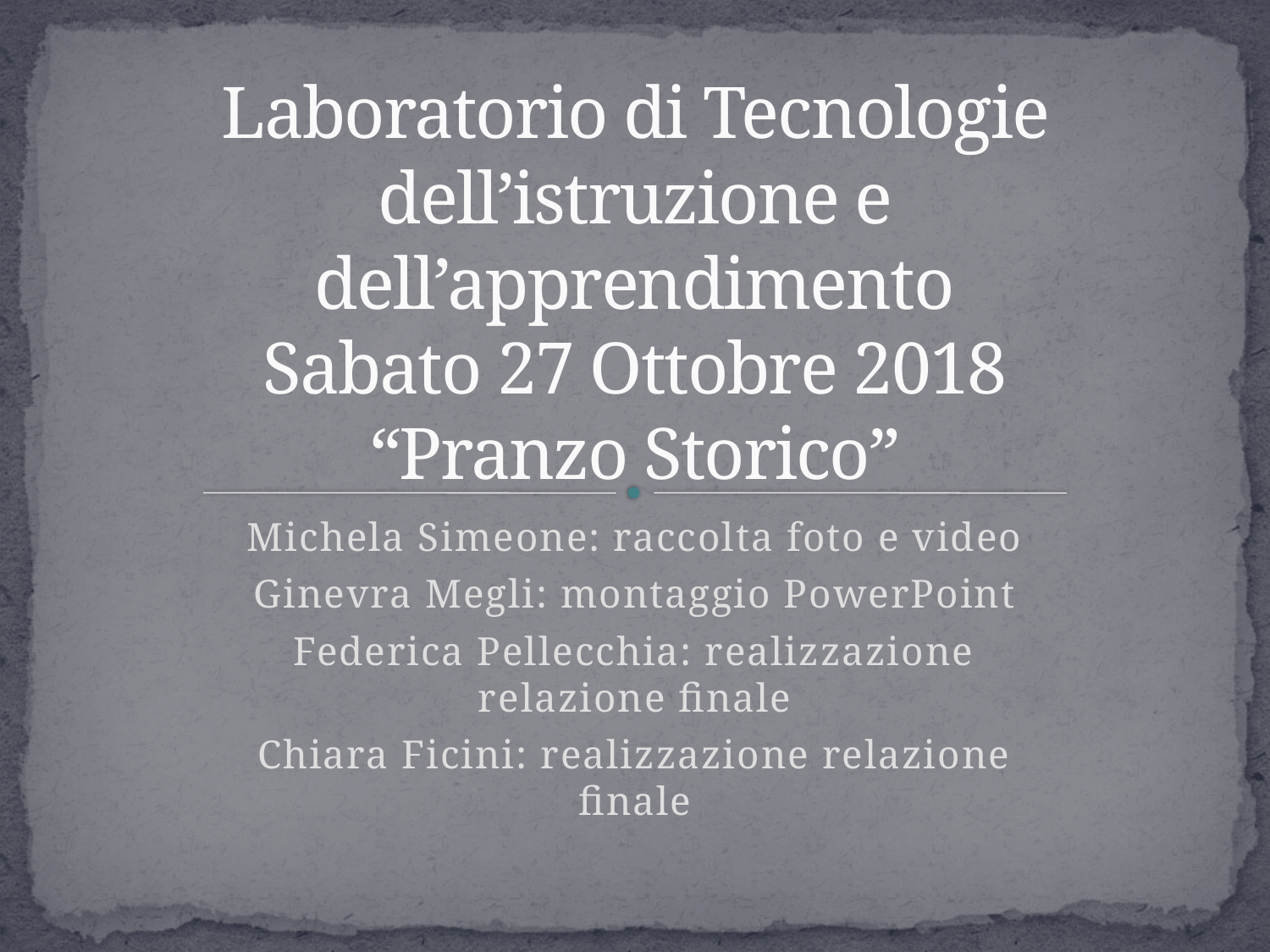

# Laboratorio di Tecnologie dell’istruzione e dell’apprendimento Sabato 27 Ottobre 2018 “Pranzo Storico”
Michela Simeone: raccolta foto e video
Ginevra Megli: montaggio PowerPoint
Federica Pellecchia: realizzazione relazione finale
Chiara Ficini: realizzazione relazione finale